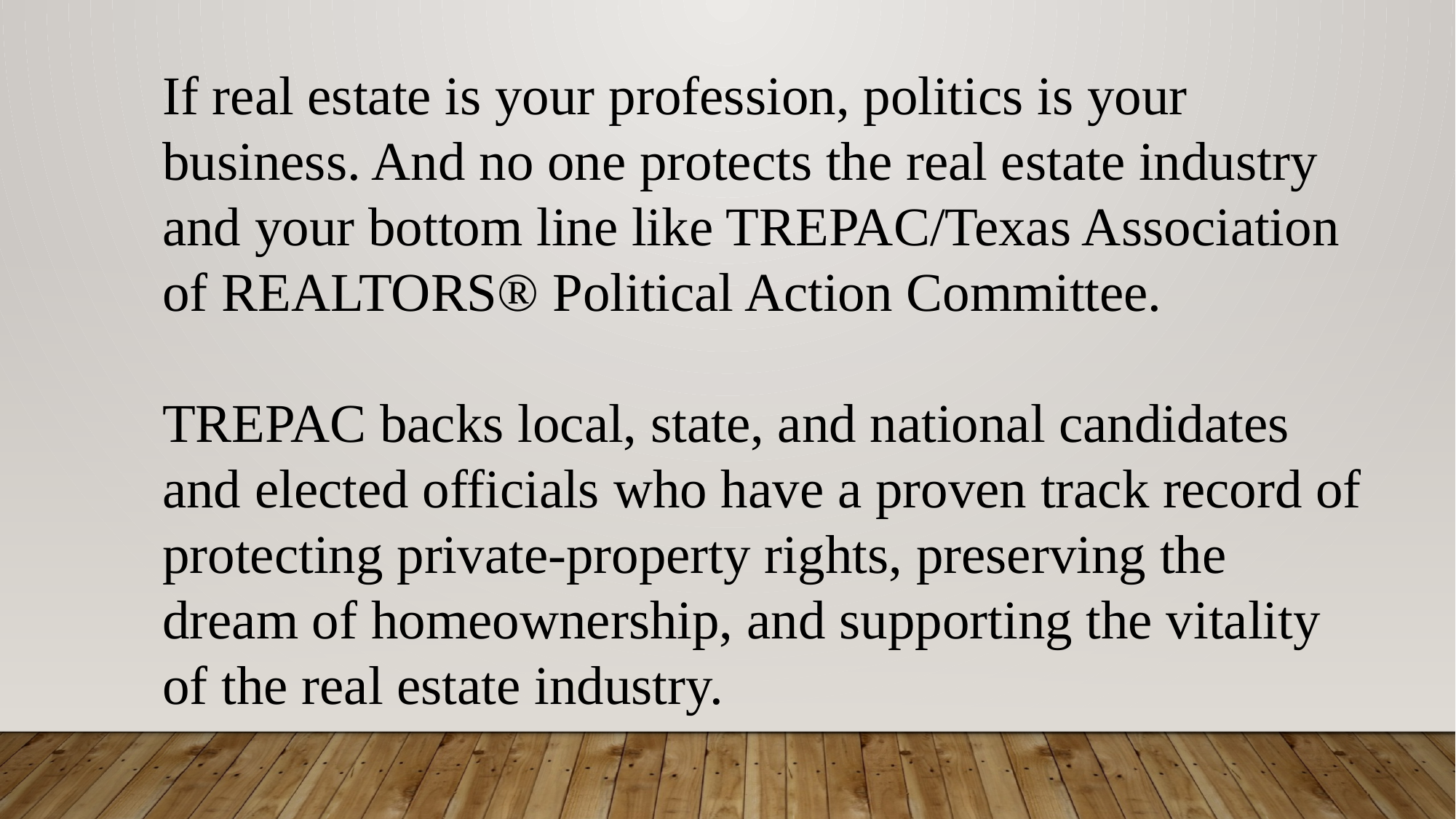

If real estate is your profession, politics is your business. And no one protects the real estate industry and your bottom line like TREPAC/Texas Association of REALTORS® Political Action Committee.

TREPAC backs local, state, and national candidates and elected officials who have a proven track record of protecting private-property rights, preserving the dream of homeownership, and supporting the vitality of the real estate industry.